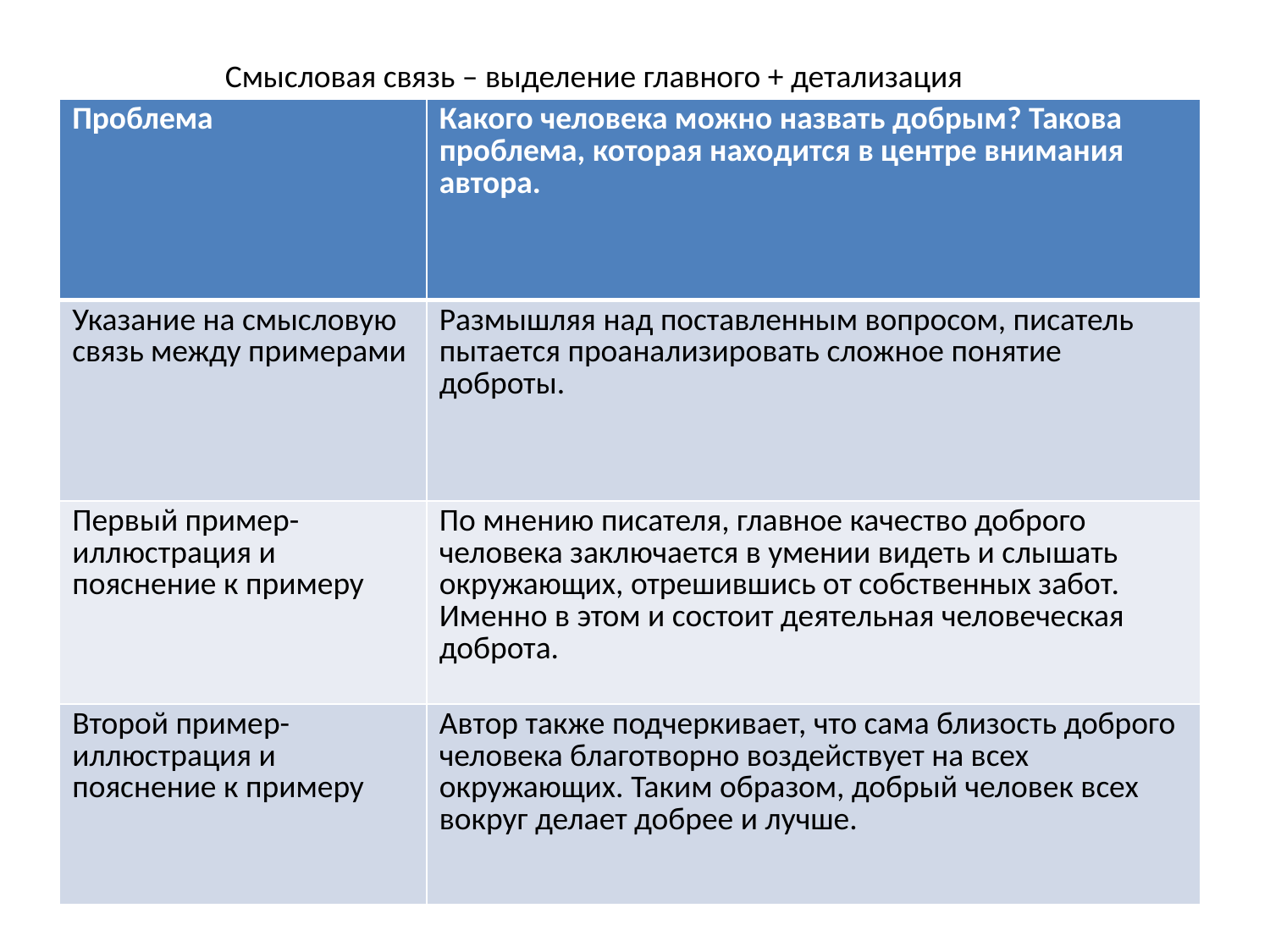

Смысловая связь – выделение главного + детализация
| Проблема | Какого человека можно назвать добрым? Такова проблема, которая находится в центре внимания автора. |
| --- | --- |
| Указание на смысловую связь между примерами | Размышляя над поставленным вопросом, писатель пытается проанализировать сложное понятие доброты. |
| Первый пример-иллюстрация и пояснение к примеру | По мнению писателя, главное качество доброго человека заключается в умении видеть и слышать окружающих, отрешившись от собственных забот. Именно в этом и состоит деятельная человеческая доброта. |
| Второй пример-иллюстрация и пояснение к примеру | Автор также подчеркивает, что сама близость доброго человека благотворно воздействует на всех окружающих. Таким образом, добрый человек всех вокруг делает добрее и лучше. |